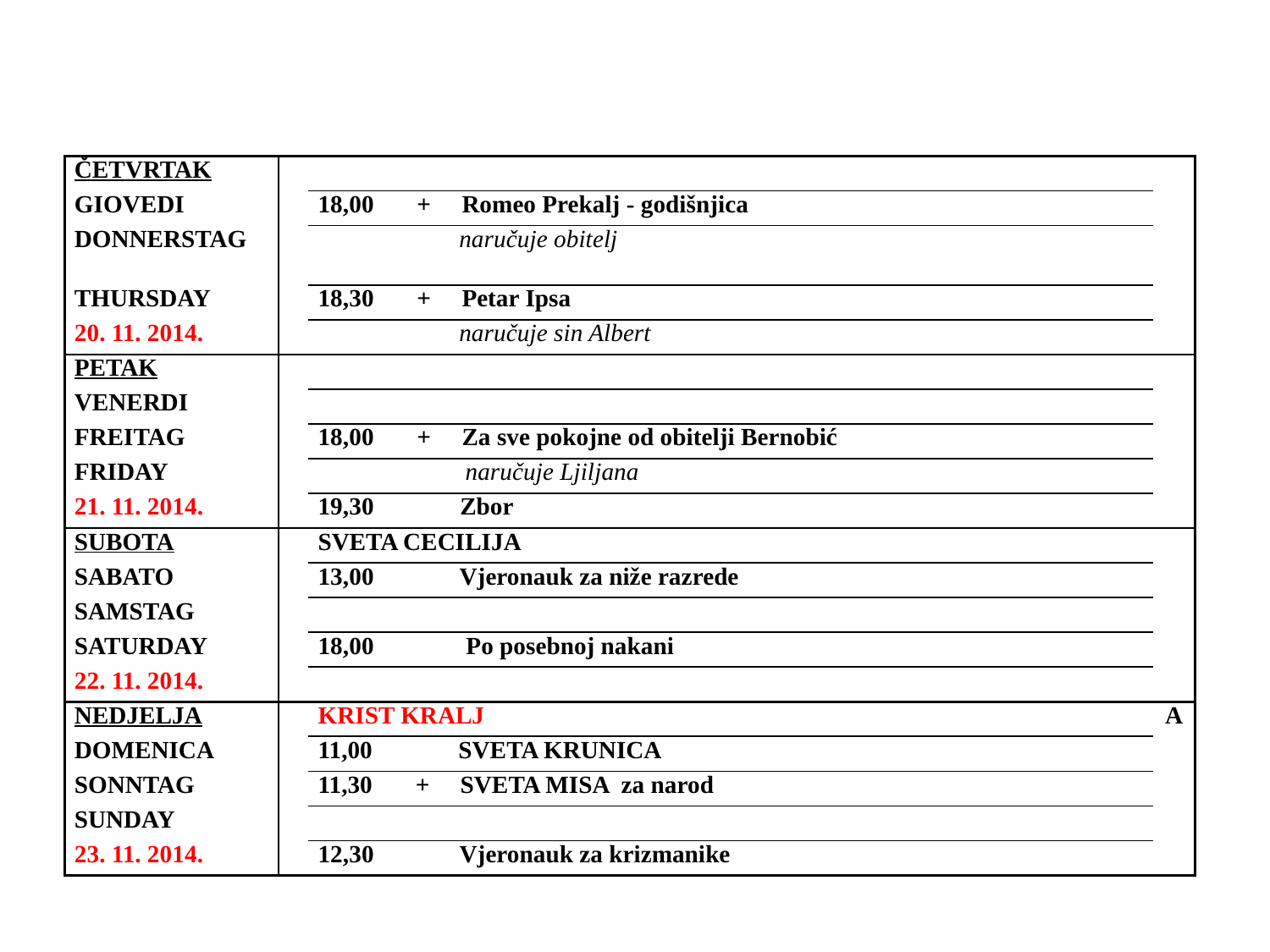

| ČETVRTAK |  |  |  |
| --- | --- | --- | --- |
| GIOVEDI |  | 18,00 + Romeo Prekalj - godišnjica |  |
| DONNERSTAG |  | naručuje obitelj |  |
| THURSDAY |  | 18,30 + Petar Ipsa |  |
| 20. 11. 2014. |  | naručuje sin Albert |  |
| PETAK |  |  |  |
| VENERDI |  |  |  |
| FREITAG |  | 18,00 + Za sve pokojne od obitelji Bernobić |  |
| FRIDAY |  | naručuje Ljiljana |  |
| 21. 11. 2014. |  | 19,30 Zbor |  |
| SUBOTA |  | SVETA CECILIJA |  |
| SABATO |  | 13,00 Vjeronauk za niže razrede |  |
| SAMSTAG |  |  |  |
| SATURDAY |  | 18,00 Po posebnoj nakani |  |
| 22. 11. 2014. |  |  |  |
| NEDJELJA |  | KRIST KRALJ | A |
| DOMENICA |  | 11,00 SVETA KRUNICA |  |
| SONNTAG |  | 11,30 + SVETA MISA za narod |  |
| SUNDAY |  |  |  |
| 23. 11. 2014. |  | 12,30 Vjeronauk za krizmanike |  |